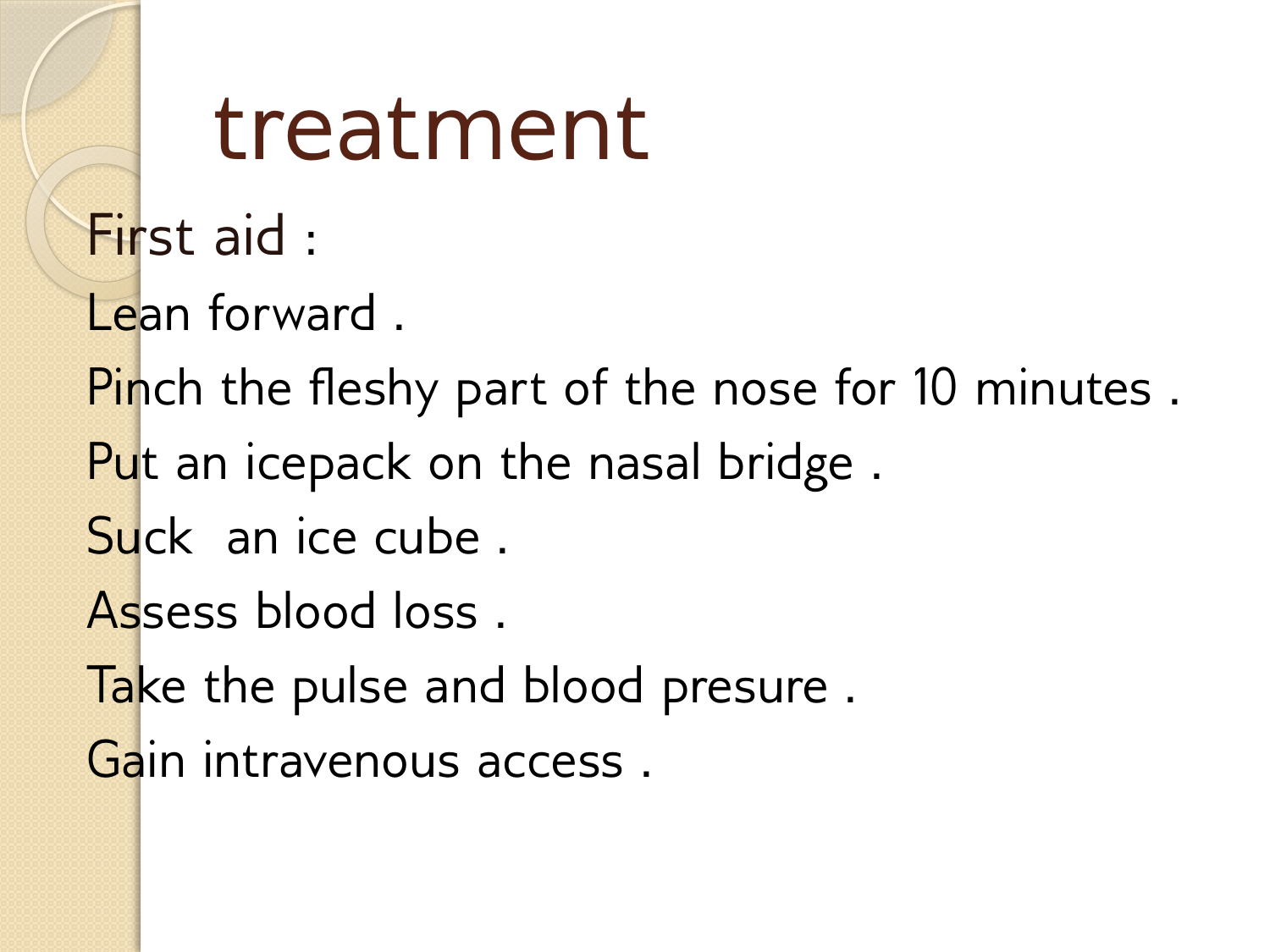

# treatment
First aid :
Lean forward .
Pinch the fleshy part of the nose for 10 minutes .
Put an icepack on the nasal bridge .
Suck  an ice cube .
Assess blood loss .
Take the pulse and blood presure .
Gain intravenous access .